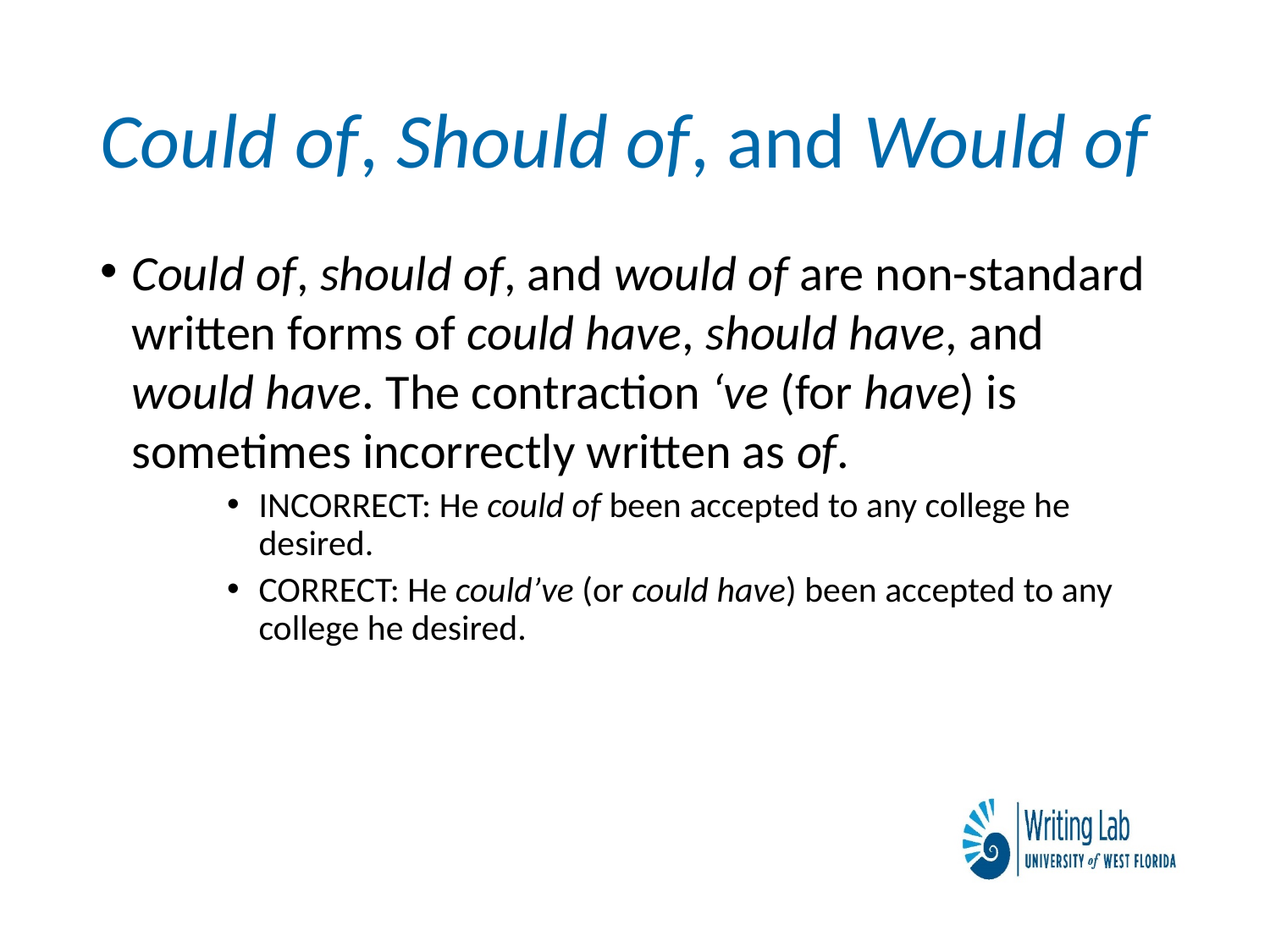

# Could of, Should of, and Would of
Could of, should of, and would of are non-standard written forms of could have, should have, and would have. The contraction ‘ve (for have) is sometimes incorrectly written as of.
INCORRECT: He could of been accepted to any college he desired.
CORRECT: He could’ve (or could have) been accepted to any college he desired.